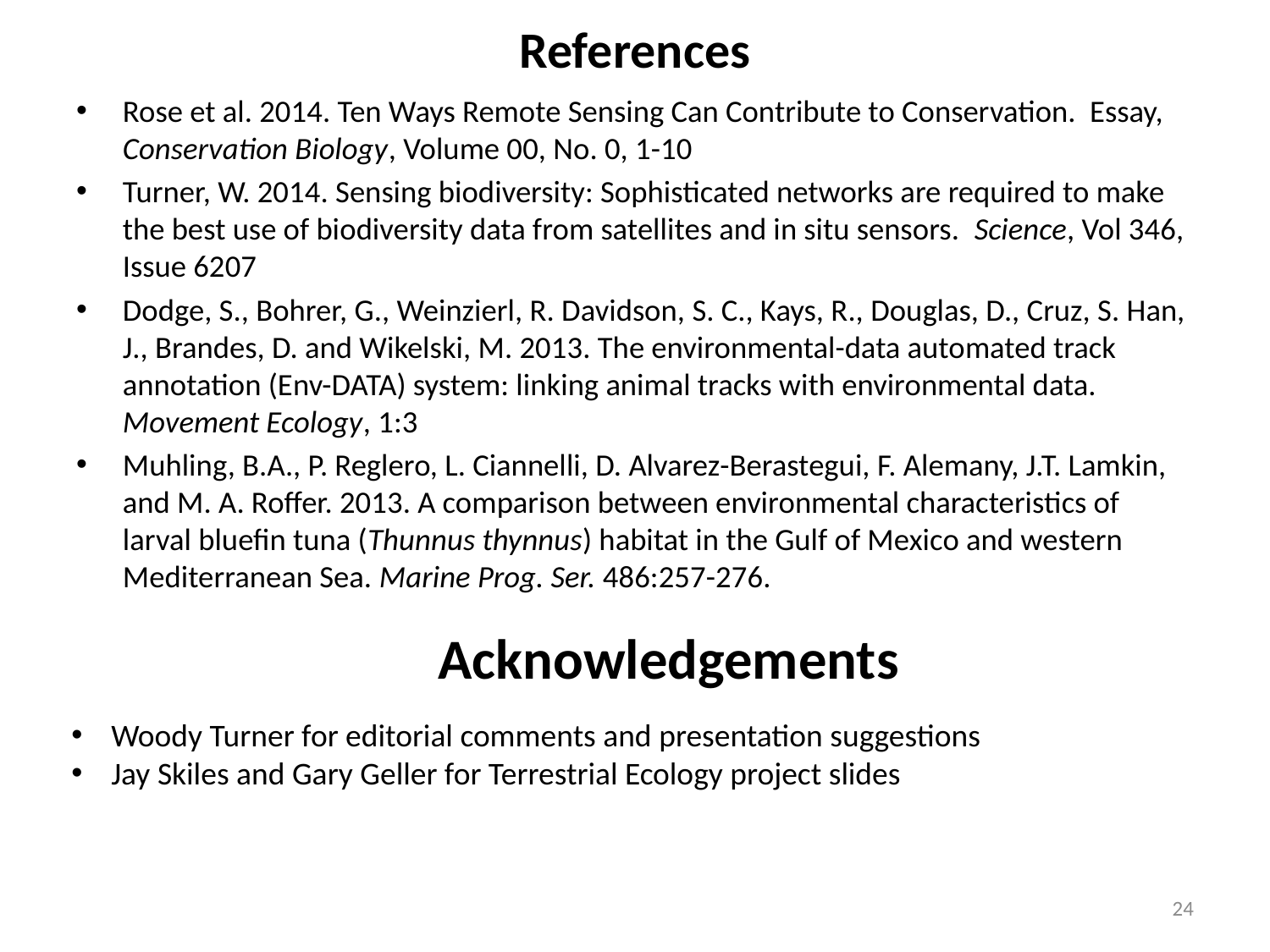

# References
Rose et al. 2014. Ten Ways Remote Sensing Can Contribute to Conservation.  Essay, Conservation Biology, Volume 00, No. 0, 1-10
Turner, W. 2014. Sensing biodiversity: Sophisticated networks are required to make the best use of biodiversity data from satellites and in situ sensors.  Science, Vol 346, Issue 6207
Dodge, S., Bohrer, G., Weinzierl, R. Davidson, S. C., Kays, R., Douglas, D., Cruz, S. Han, J., Brandes, D. and Wikelski, M. 2013. The environmental-data automated track annotation (Env-DATA) system: linking animal tracks with environmental data.  Movement Ecology, 1:3
Muhling, B.A., P. Reglero, L. Ciannelli, D. Alvarez-Berastegui, F. Alemany, J.T. Lamkin, and M. A. Roffer. 2013. A comparison between environmental characteristics of larval bluefin tuna (Thunnus thynnus) habitat in the Gulf of Mexico and western Mediterranean Sea. Marine Prog. Ser. 486:257-276.
Acknowledgements
Woody Turner for editorial comments and presentation suggestions
Jay Skiles and Gary Geller for Terrestrial Ecology project slides
24